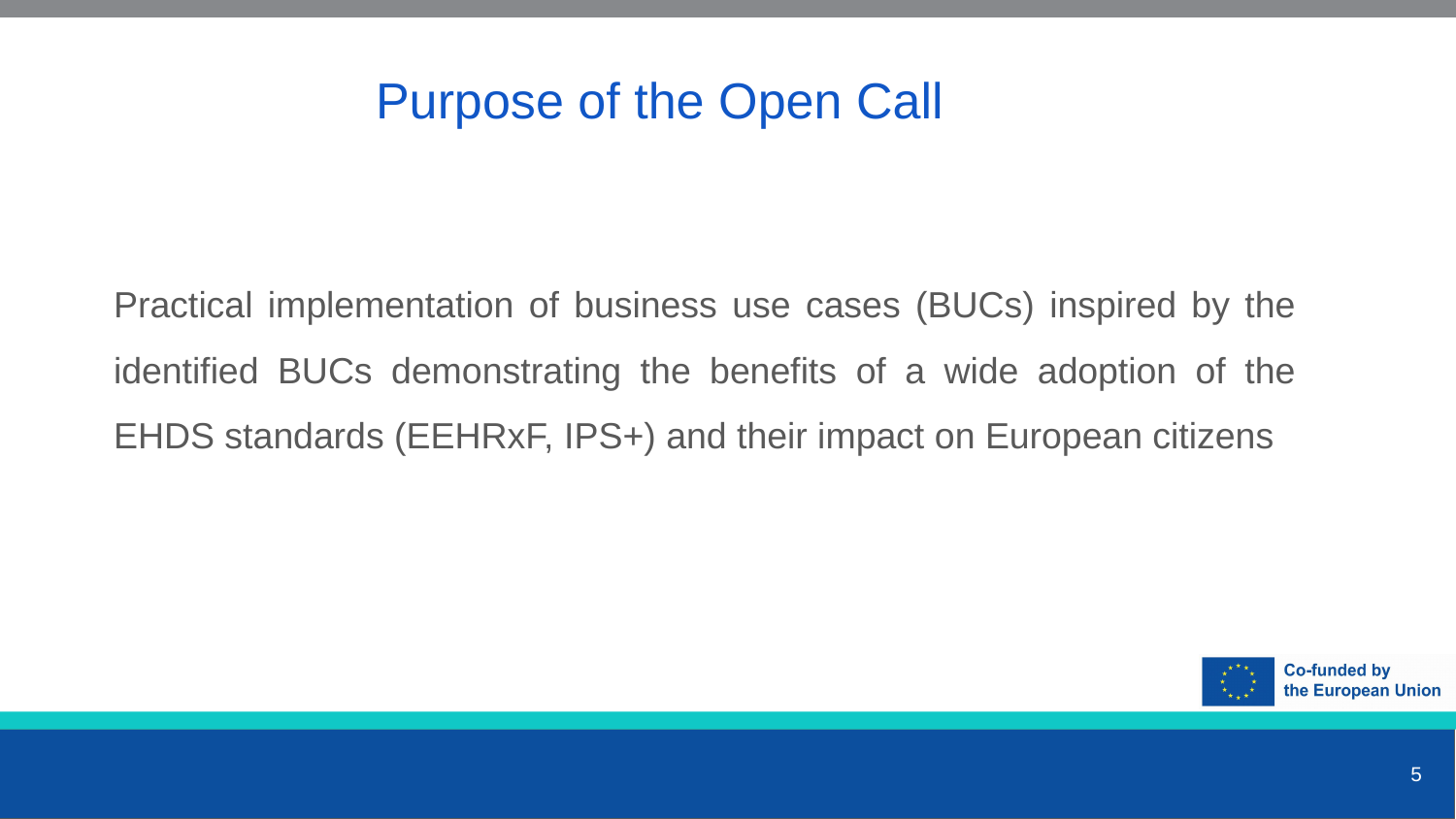

Purpose of the Open Call
Practical implementation of business use cases (BUCs) inspired by the identified BUCs demonstrating the benefits of a wide adoption of the EHDS standards (EEHRxF, IPS+) and their impact on European citizens
5